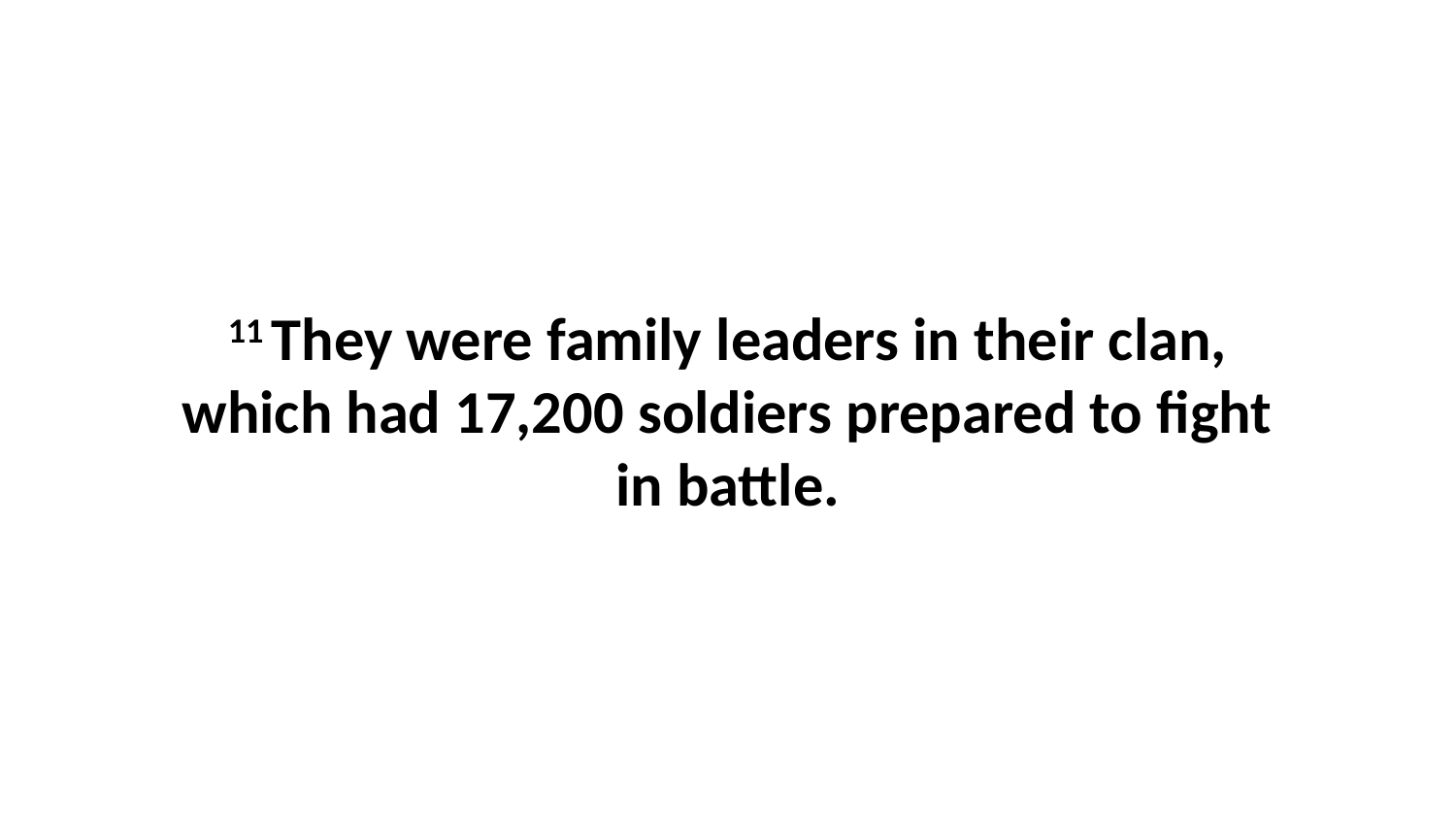

11 They were family leaders in their clan, which had 17,200 soldiers prepared to fight in battle.